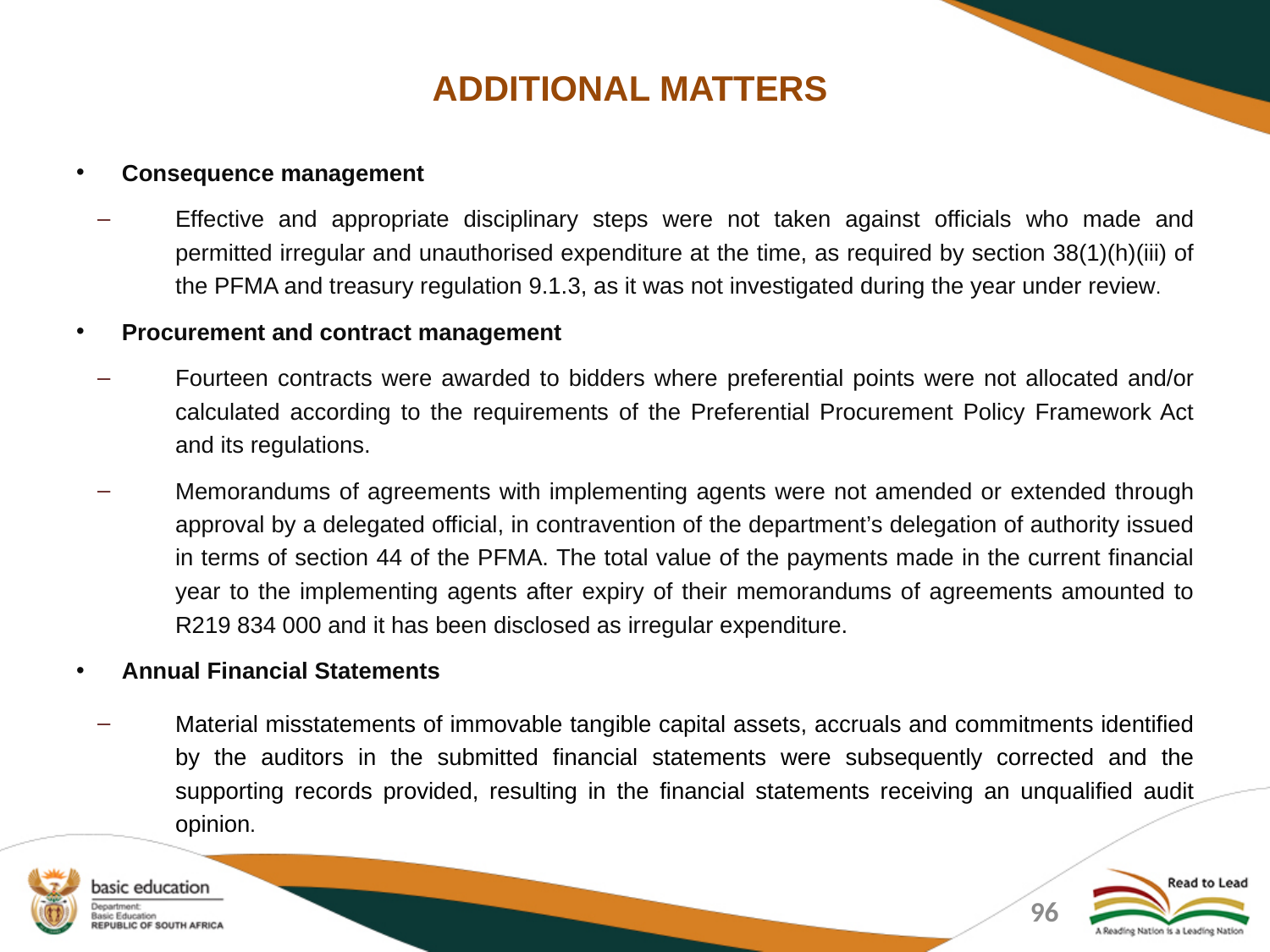

# ADDITIONAL MATTERS
Consequence management
Effective and appropriate disciplinary steps were not taken against officials who made and permitted irregular and unauthorised expenditure at the time, as required by section 38(1)(h)(iii) of the PFMA and treasury regulation 9.1.3, as it was not investigated during the year under review.
Procurement and contract management
Fourteen contracts were awarded to bidders where preferential points were not allocated and/or calculated according to the requirements of the Preferential Procurement Policy Framework Act and its regulations.
Memorandums of agreements with implementing agents were not amended or extended through approval by a delegated official, in contravention of the department’s delegation of authority issued in terms of section 44 of the PFMA. The total value of the payments made in the current financial year to the implementing agents after expiry of their memorandums of agreements amounted to R219 834 000 and it has been disclosed as irregular expenditure.
Annual Financial Statements

Material misstatements of immovable tangible capital assets, accruals and commitments identified by the auditors in the submitted financial statements were subsequently corrected and the supporting records provided, resulting in the financial statements receiving an unqualified audit opinion.

96